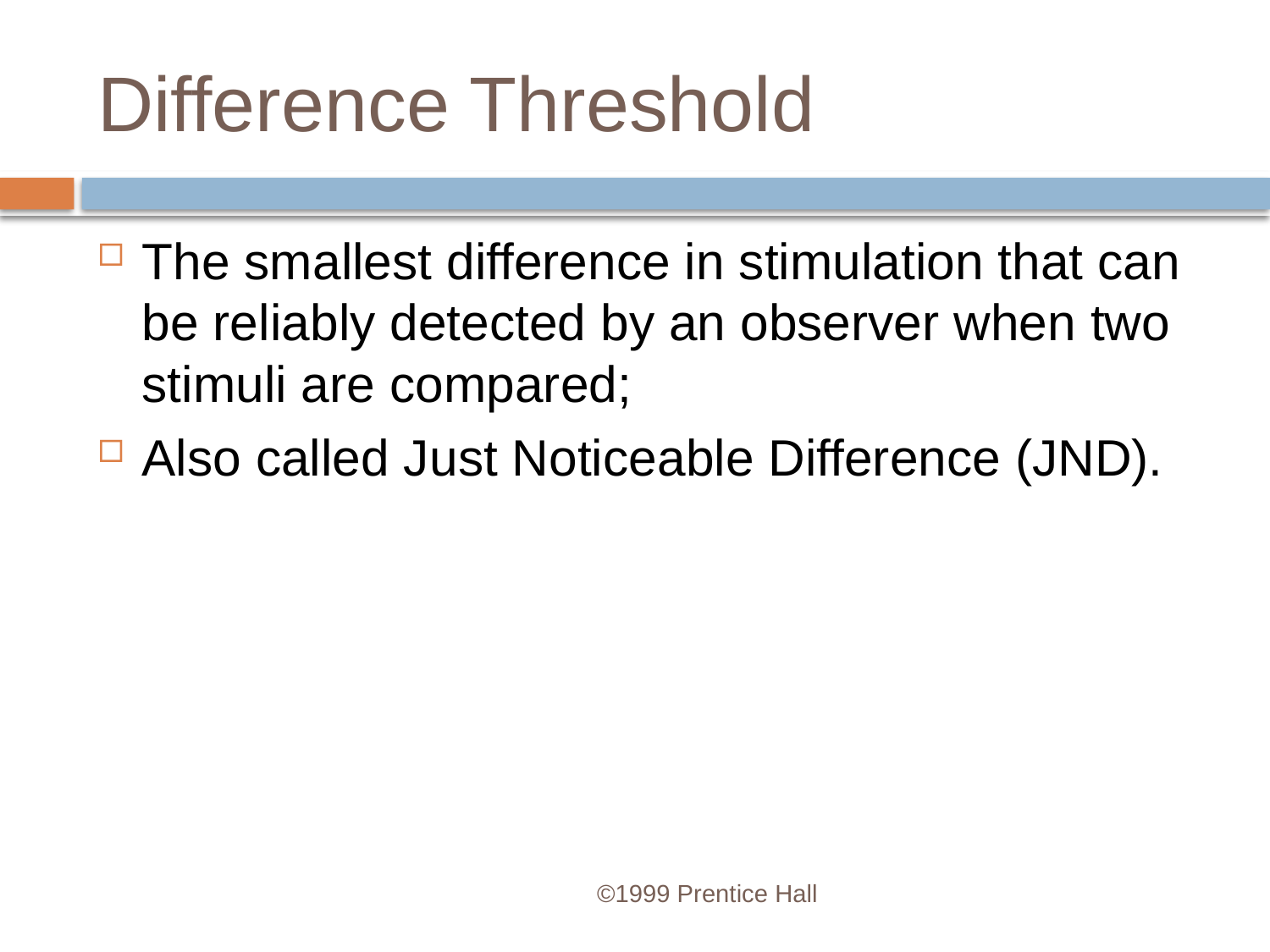

# Difference Threshold
The smallest difference in stimulation that can be reliably detected by an observer when two stimuli are compared;
Also called Just Noticeable Difference (JND).

©1999 Prentice Hall